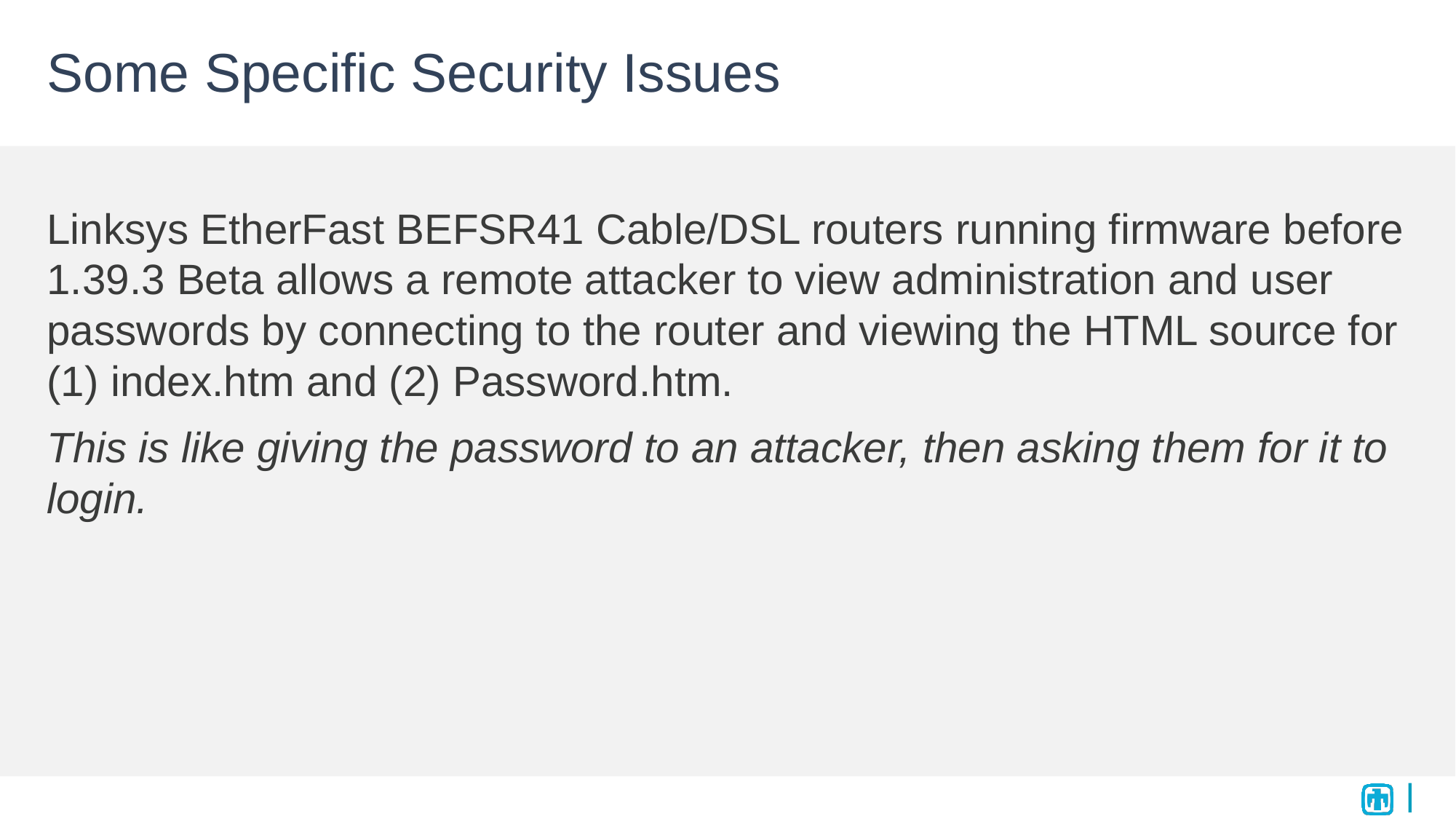

# Some Specific Security Issues
Linksys EtherFast BEFSR41 Cable/DSL routers running firmware before 1.39.3 Beta allows a remote attacker to view administration and user passwords by connecting to the router and viewing the HTML source for (1) index.htm and (2) Password.htm.
This is like giving the password to an attacker, then asking them for it to login.